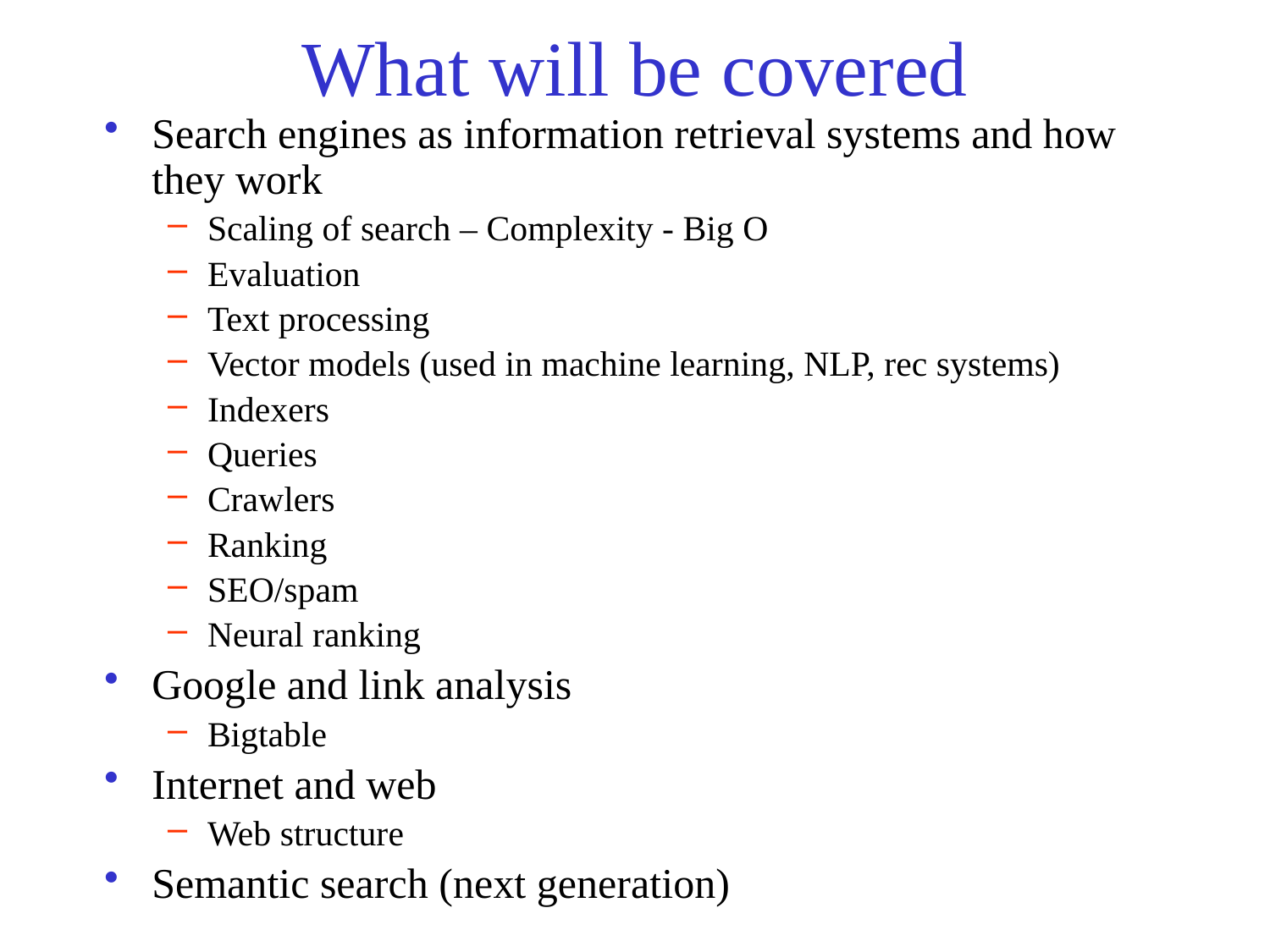

# What will be covered
Search engines as information retrieval systems and how they work
Scaling of search – Complexity - Big O
Evaluation
Text processing
Vector models (used in machine learning, NLP, rec systems)
Indexers
Queries
Crawlers
Ranking
SEO/spam
Neural ranking
Google and link analysis
Bigtable
Internet and web
Web structure
Semantic search (next generation)